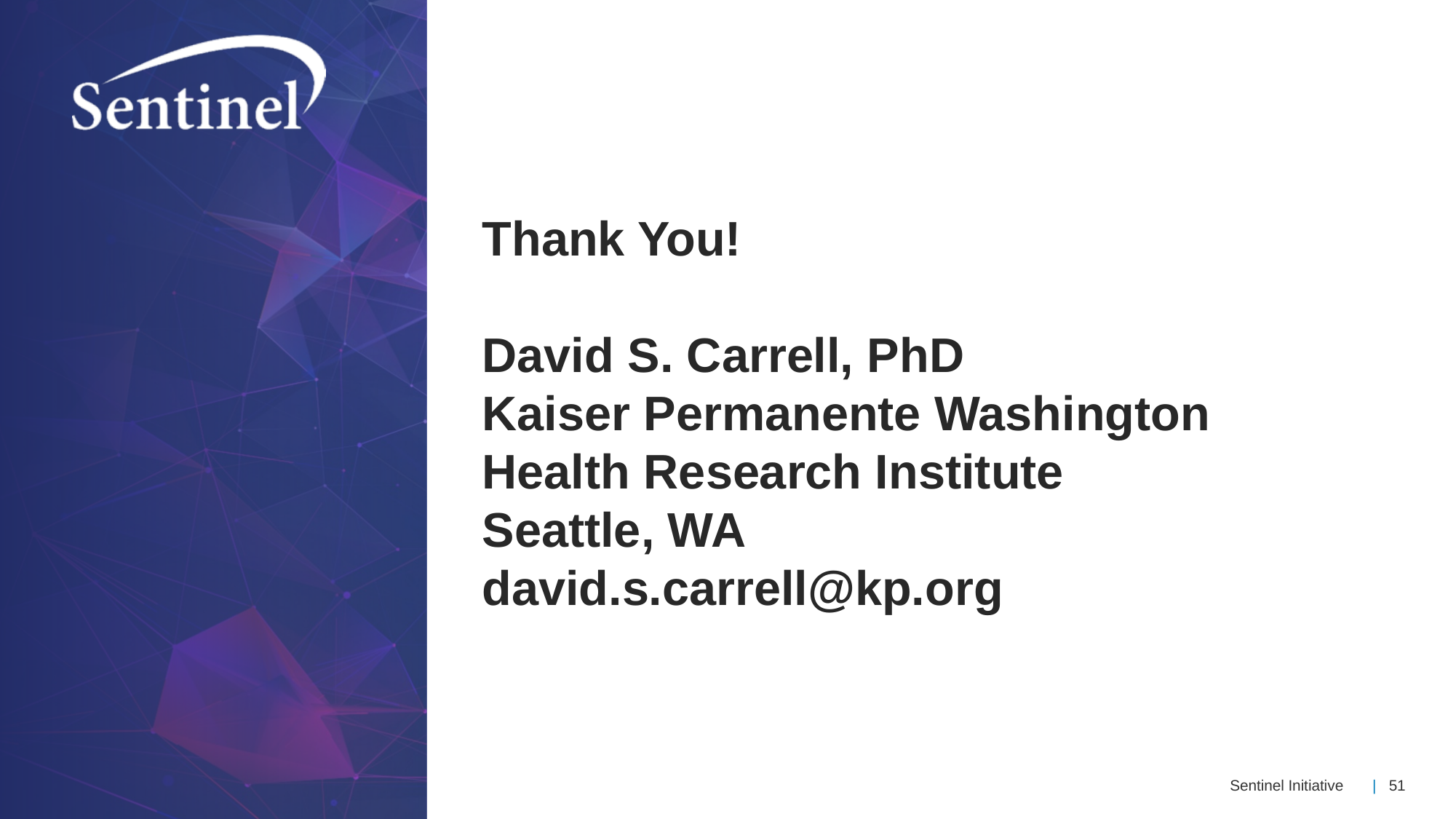

# Thank You! David S. Carrell, PhD Kaiser Permanente Washington Health Research Institute Seattle, WA david.s.carrell@kp.org